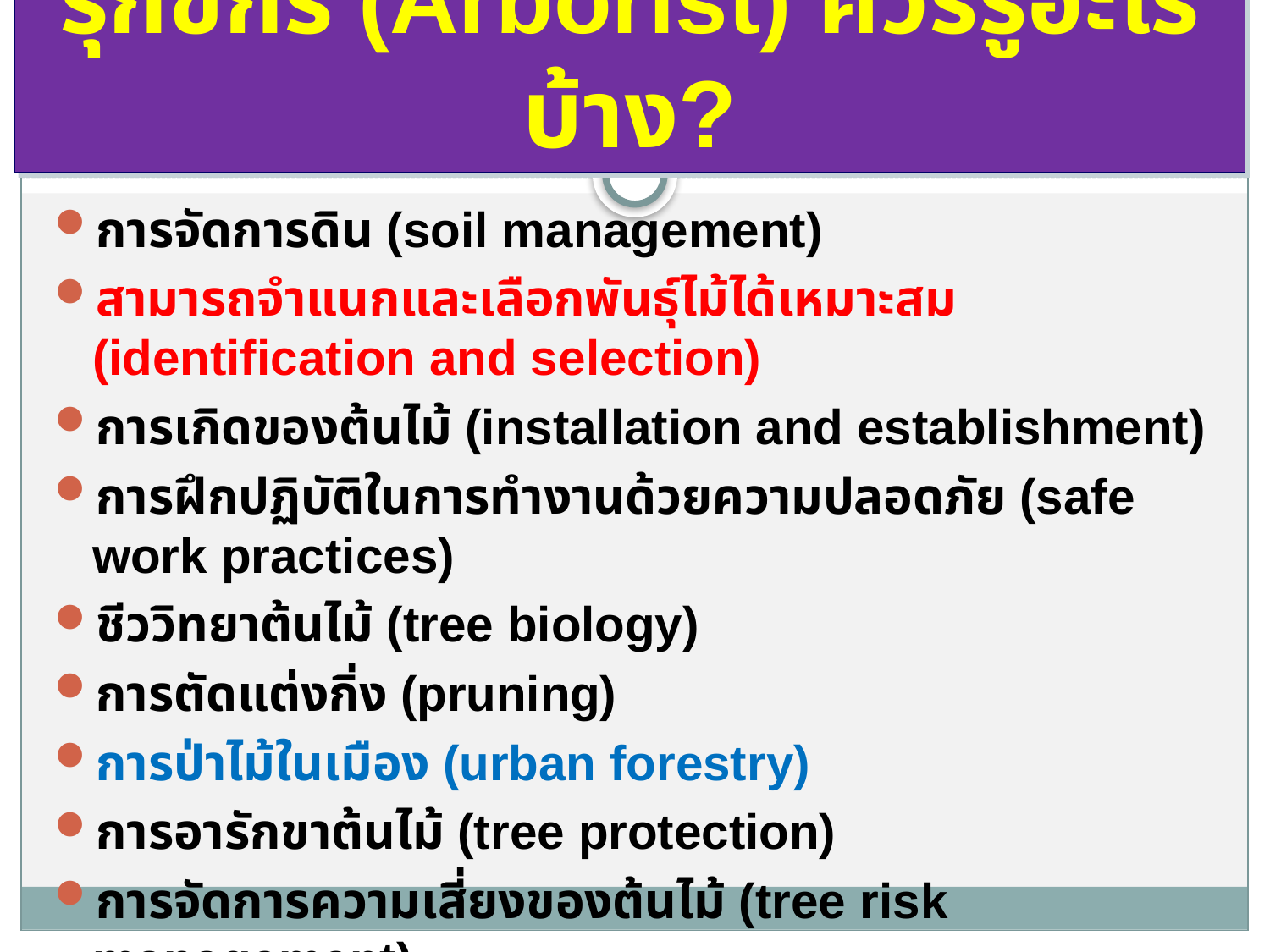

# รุกขกร (Arborist) ควรรู้อะไรบ้าง?
การจัดการดิน (soil management)
สามารถจำแนกและเลือกพันธุ์ไม้ได้เหมาะสม (identification and selection)
การเกิดของต้นไม้ (installation and establishment)
การฝึกปฏิบัติในการทำงานด้วยความปลอดภัย (safe work practices)
ชีววิทยาต้นไม้ (tree biology)
การตัดแต่งกิ่ง (pruning)
การป่าไม้ในเมือง (urban forestry)
การอารักขาต้นไม้ (tree protection)
การจัดการความเสี่ยงของต้นไม้ (tree risk management)
การวินิจฉัยและการรักษา (diagnosis and treatment)